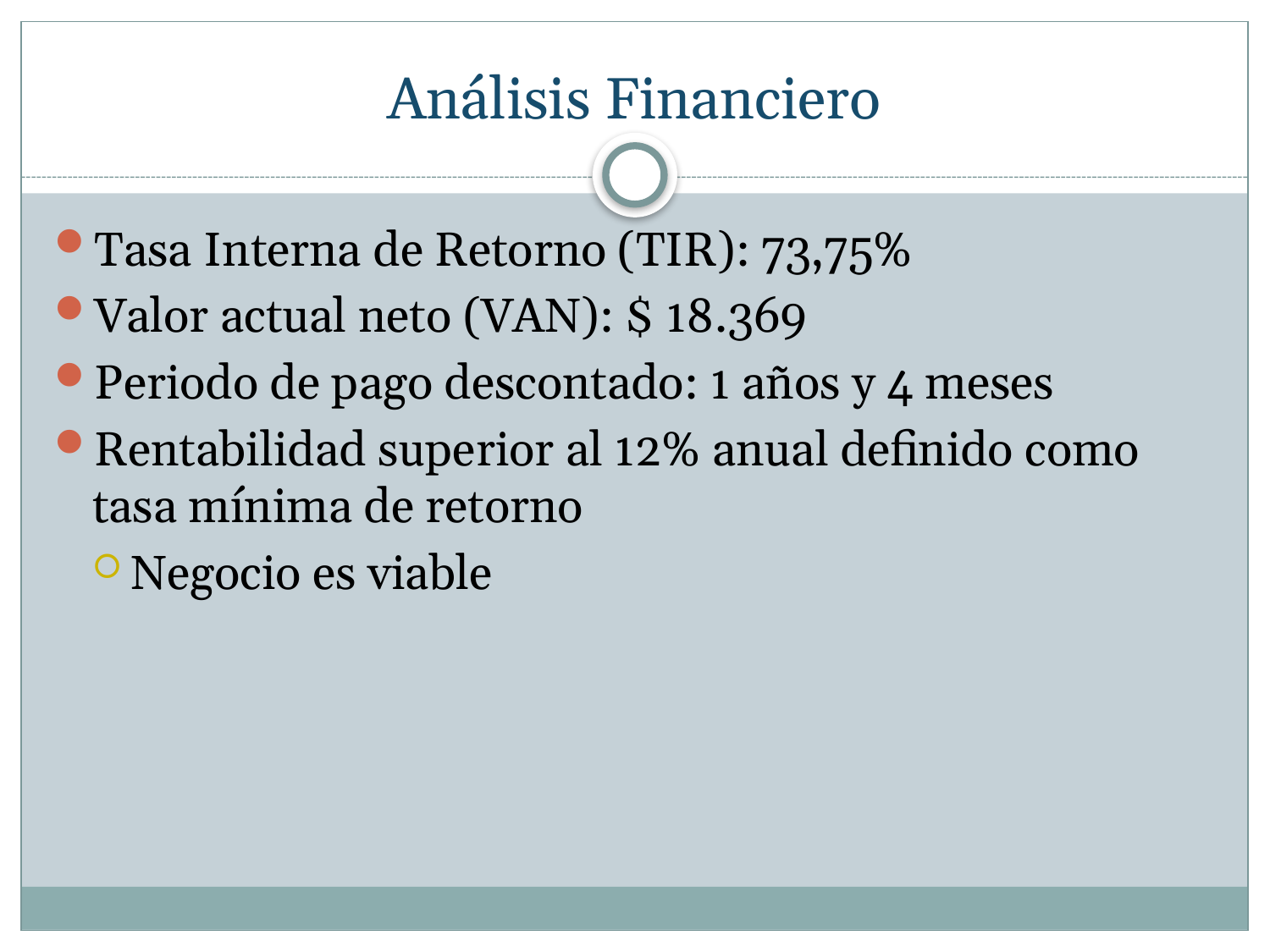

# Análisis Financiero
Tasa Interna de Retorno (TIR): 73,75%
Valor actual neto (VAN): $ 18.369
Periodo de pago descontado: 1 años y 4 meses
Rentabilidad superior al 12% anual definido como tasa mínima de retorno
Negocio es viable